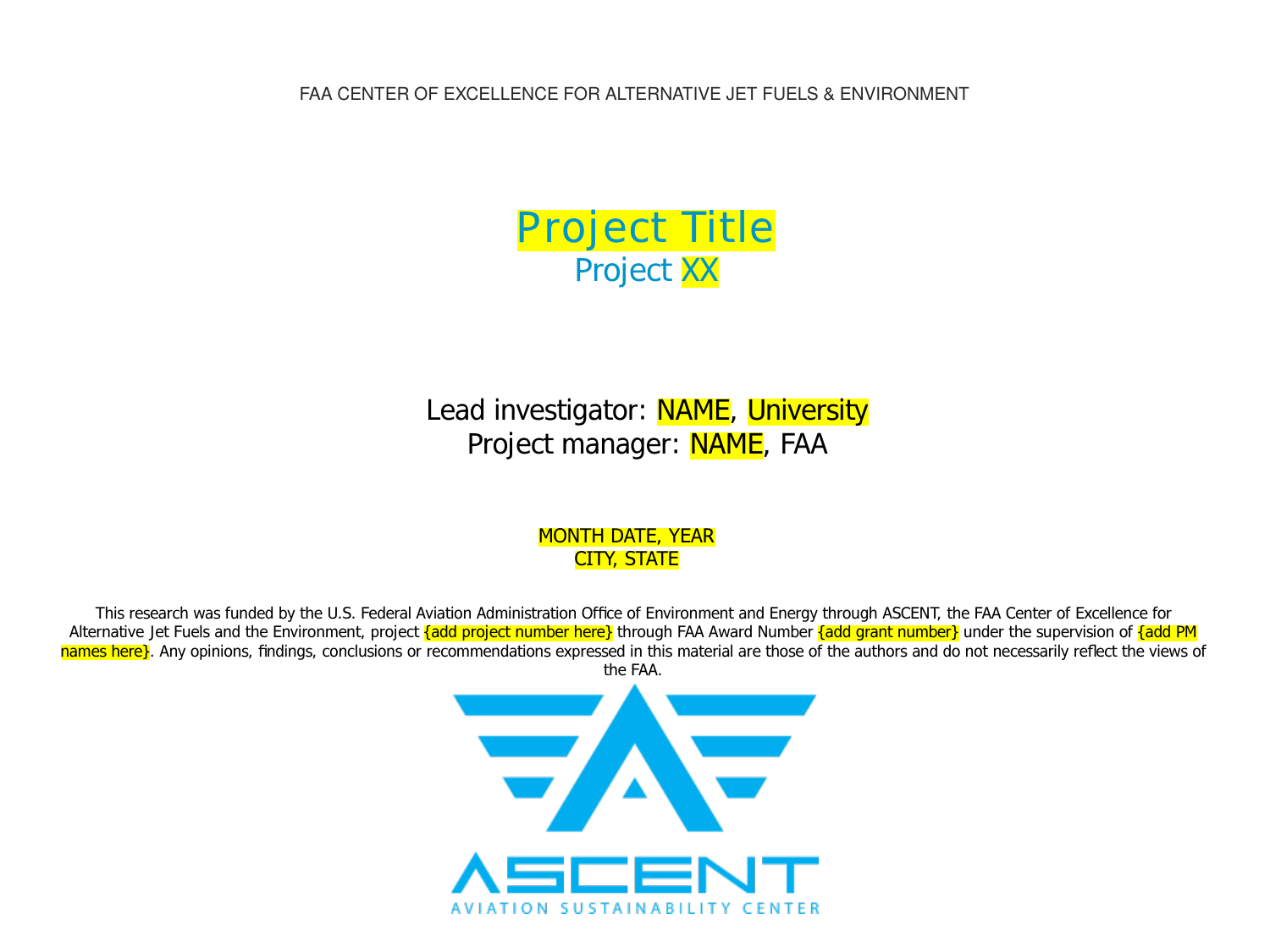

# Project Title Project XX
Lead investigator: NAME, University
Project manager: NAME, FAA

MONTH DATE, YEAR
CITY, STATE
This research was funded by the U.S. Federal Aviation Administration Office of Environment and Energy through ASCENT, the FAA Center of Excellence for Alternative Jet Fuels and the Environment, project {add project number here} through FAA Award Number {add grant number} under the supervision of {add PM names here}. Any opinions, findings, conclusions or recommendations expressed in this material are those of the authors and do not necessarily reflect the views of the FAA.